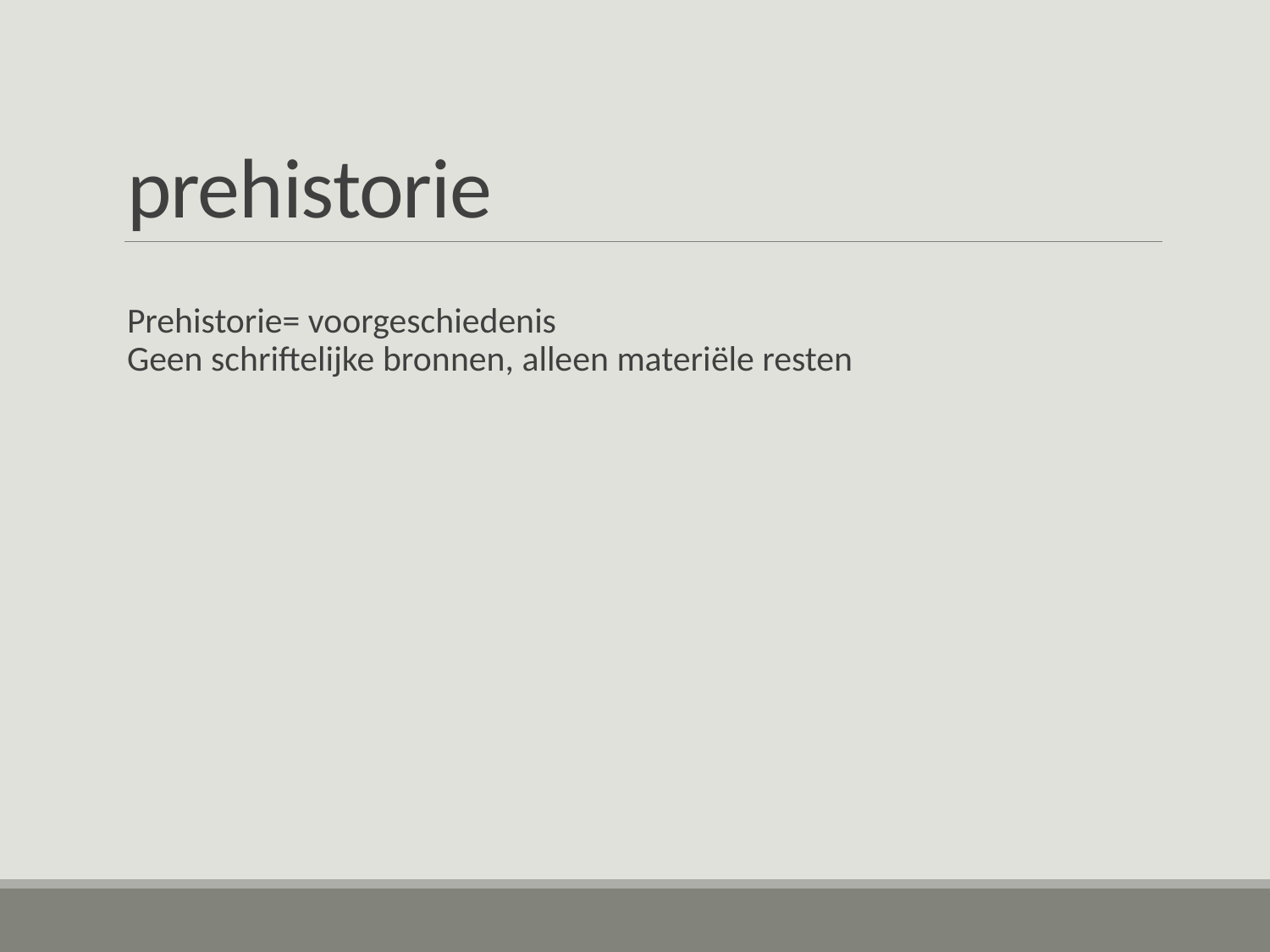

# prehistorie
Prehistorie= voorgeschiedenis
Geen schriftelijke bronnen, alleen materiële resten